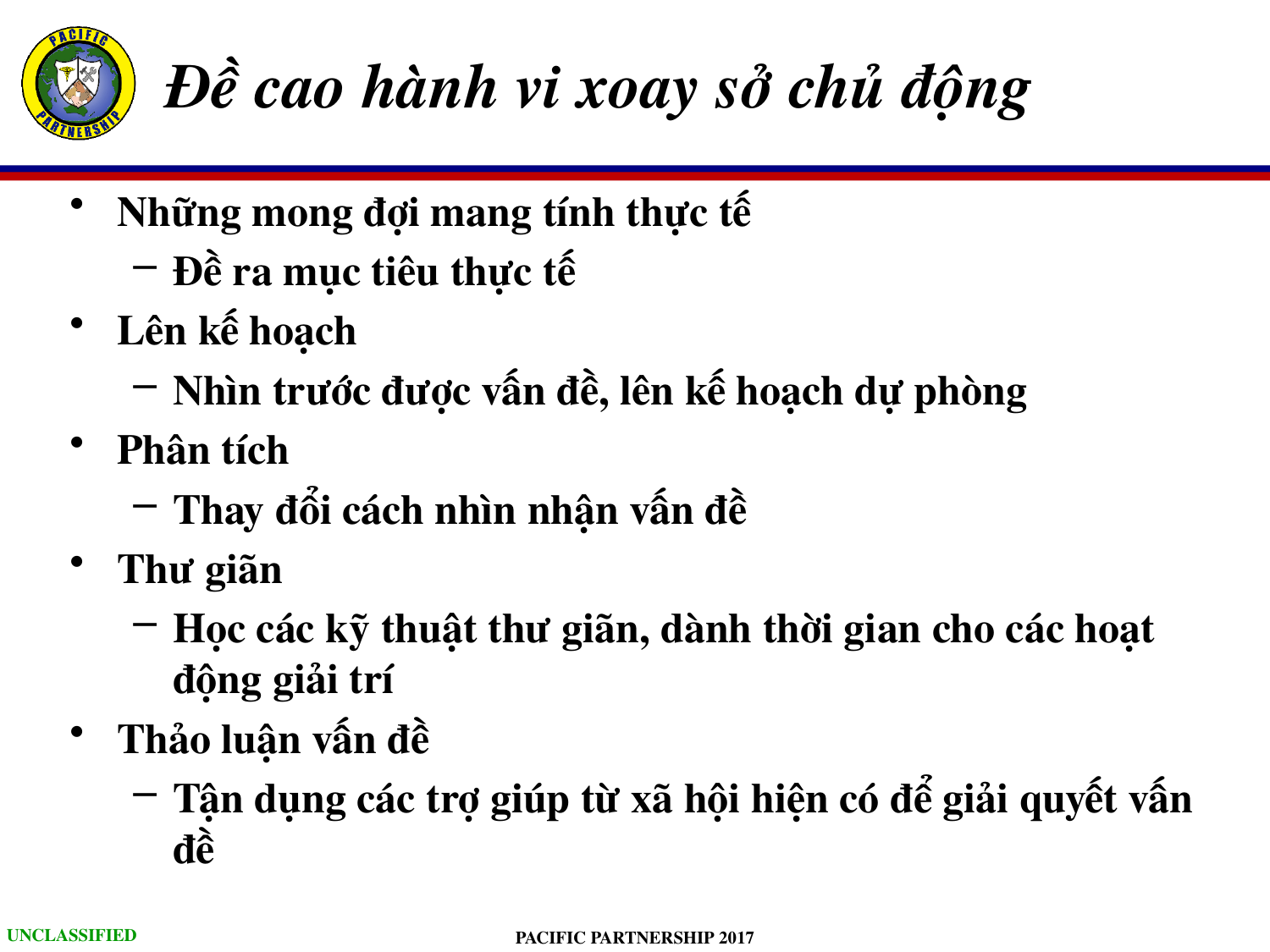

# Đề cao hành vi xoay sở chủ động
Những mong đợi mang tính thực tế
Đề ra mục tiêu thực tế
Lên kế hoạch
Nhìn trước được vấn đề, lên kế hoạch dự phòng
Phân tích
Thay đổi cách nhìn nhận vấn đề
Thư giãn
Học các kỹ thuật thư giãn, dành thời gian cho các hoạt động giải trí
Thảo luận vấn đề
Tận dụng các trợ giúp từ xã hội hiện có để giải quyết vấn đề